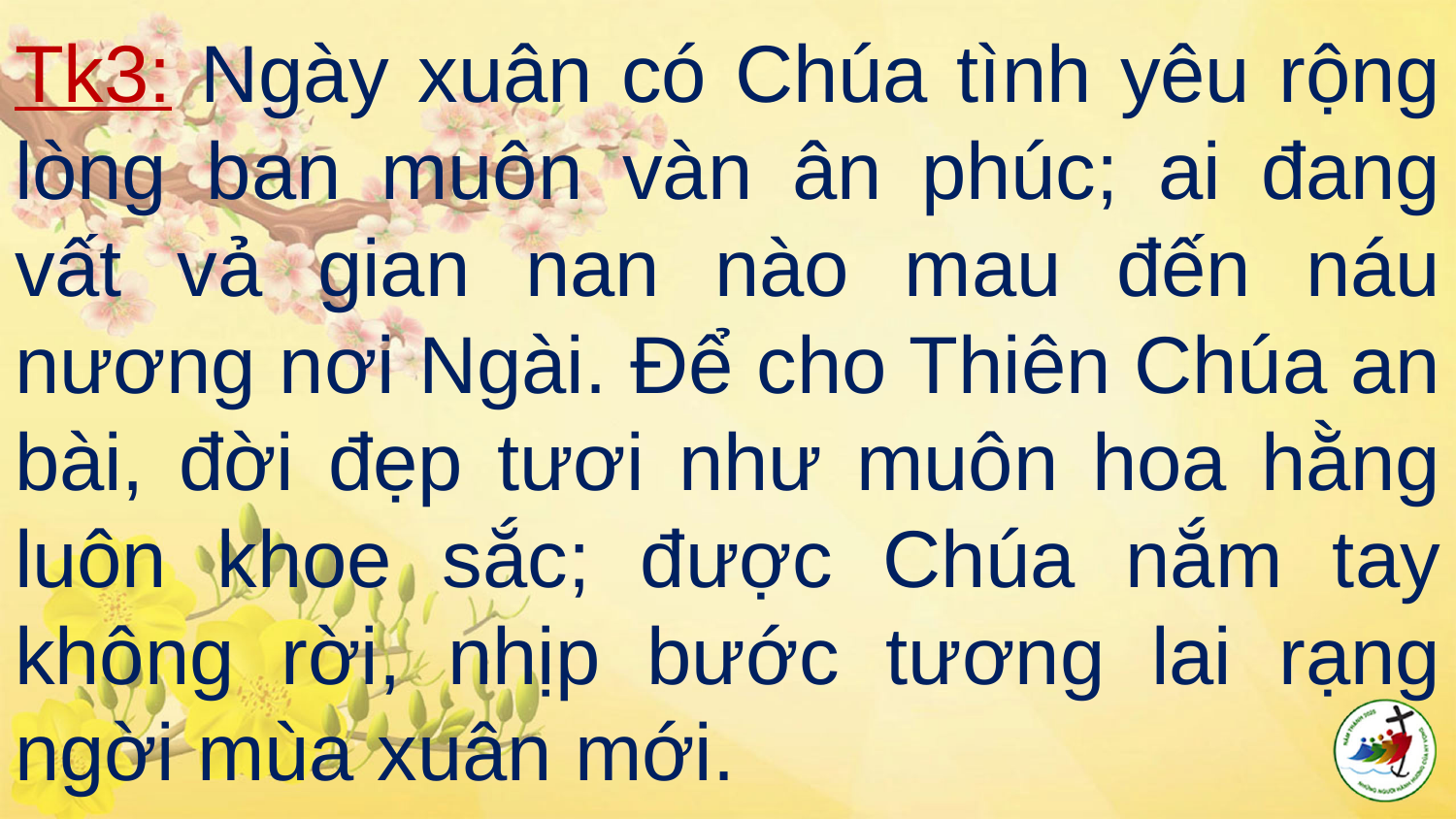

# Tk3: Ngày xuân có Chúa tình yêu rộng lòng ban muôn vàn ân phúc; ai đang vất vả gian nan nào mau đến náu nương nơi Ngài. Để cho Thiên Chúa an bài, đời đẹp tươi như muôn hoa hằng luôn khoe sắc; được Chúa nắm tay không rời, nhịp bước tương lai rạng ngời mùa xuân mới.